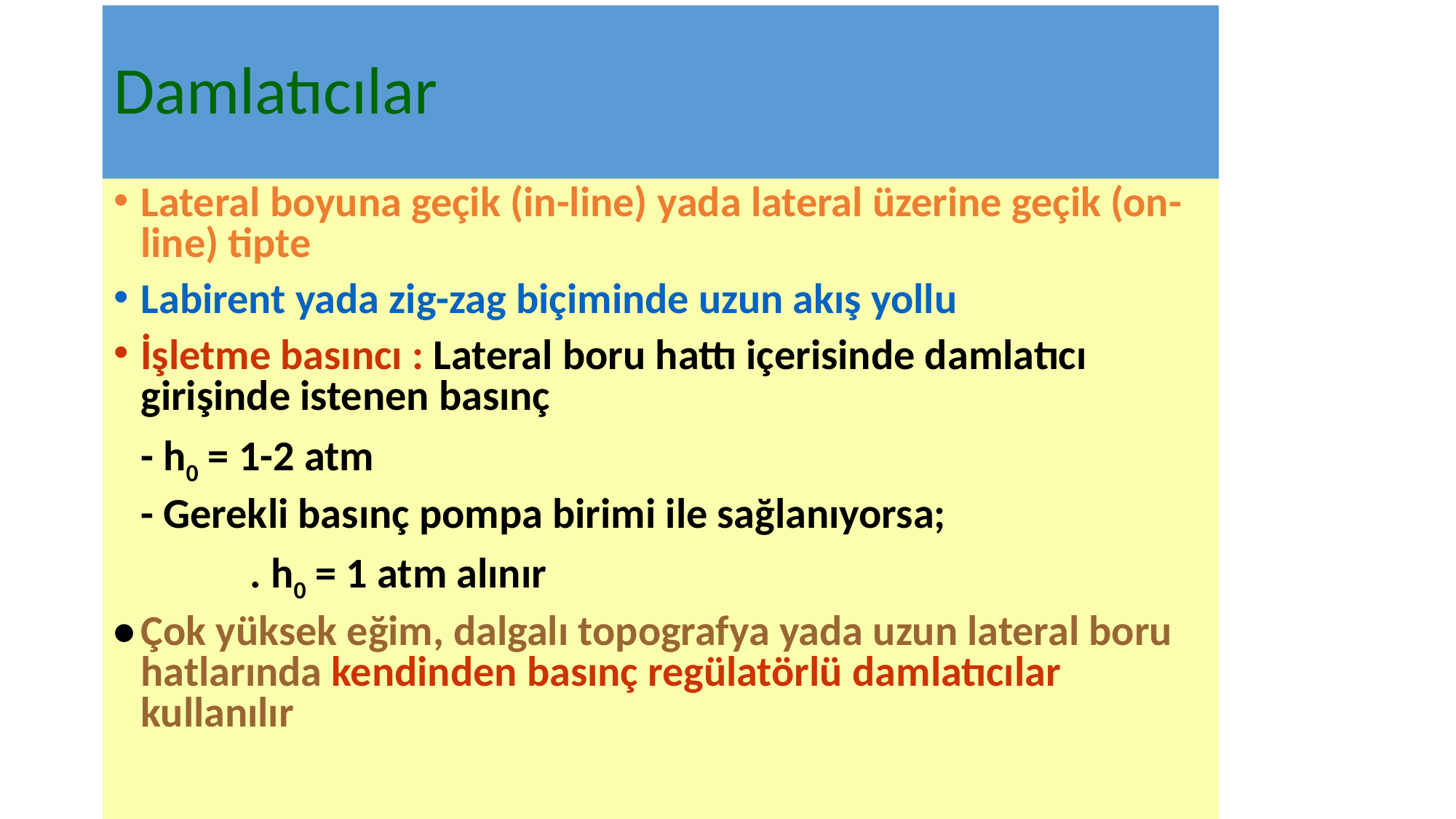

# Damlatıcılar
Lateral boyuna geçik (in-line) yada lateral üzerine geçik (on-line) tipte
Labirent yada zig-zag biçiminde uzun akış yollu
İşletme basıncı : Lateral boru hattı içerisinde damlatıcı girişinde istenen basınç
	- h0 = 1-2 atm
	- Gerekli basınç pompa birimi ile sağlanıyorsa;
		. h0 = 1 atm alınır
•	Çok yüksek eğim, dalgalı topografya yada uzun lateral boru hatlarında kendinden basınç regülatörlü damlatıcılar kullanılır